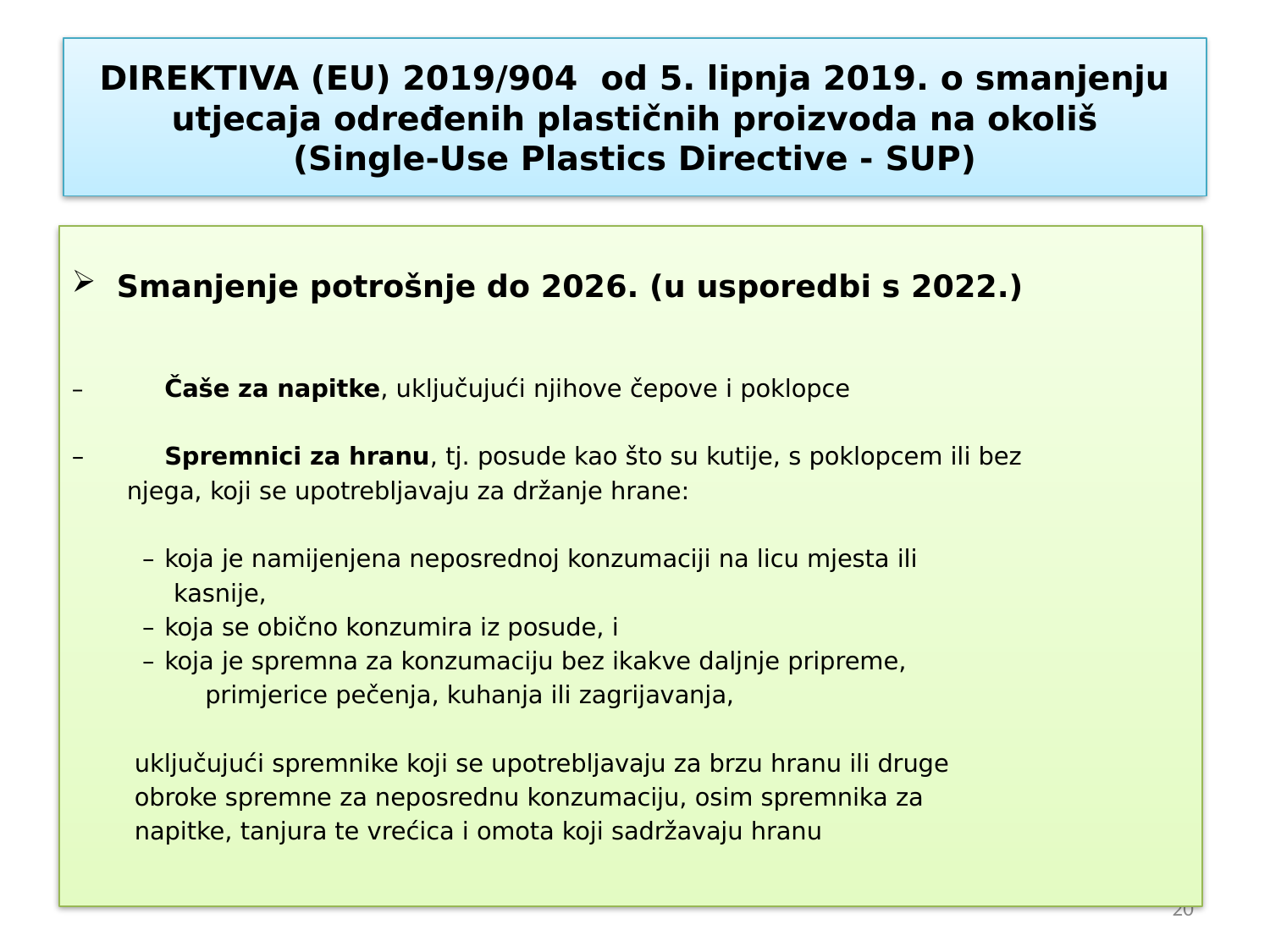

# DIREKTIVA (EU) 2019/904  od 5. lipnja 2019. o smanjenju utjecaja određenih plastičnih proizvoda na okoliš (Single-Use Plastics Directive - SUP)

Smanjenje potrošnje do 2026. (u usporedbi s 2022.)

– 	Čaše za napitke, uključujući njihove čepove i poklopce

–	Spremnici za hranu, tj. posude kao što su kutije, s poklopcem ili bez
       njega, koji se upotrebljavaju za držanje hrane:

         –	koja je namijenjena neposrednoj konzumaciji na licu mjesta ili
             kasnije,
         –	koja se obično konzumira iz posude, i
         –	koja je spremna za konzumaciju bez ikakve daljnje pripreme,
                 primjerice pečenja, kuhanja ili zagrijavanja,

        uključujući spremnike koji se upotrebljavaju za brzu hranu ili druge
        obroke spremne za neposrednu konzumaciju, osim spremnika za
        napitke, tanjura te vrećica i omota koji sadržavaju hranu

20